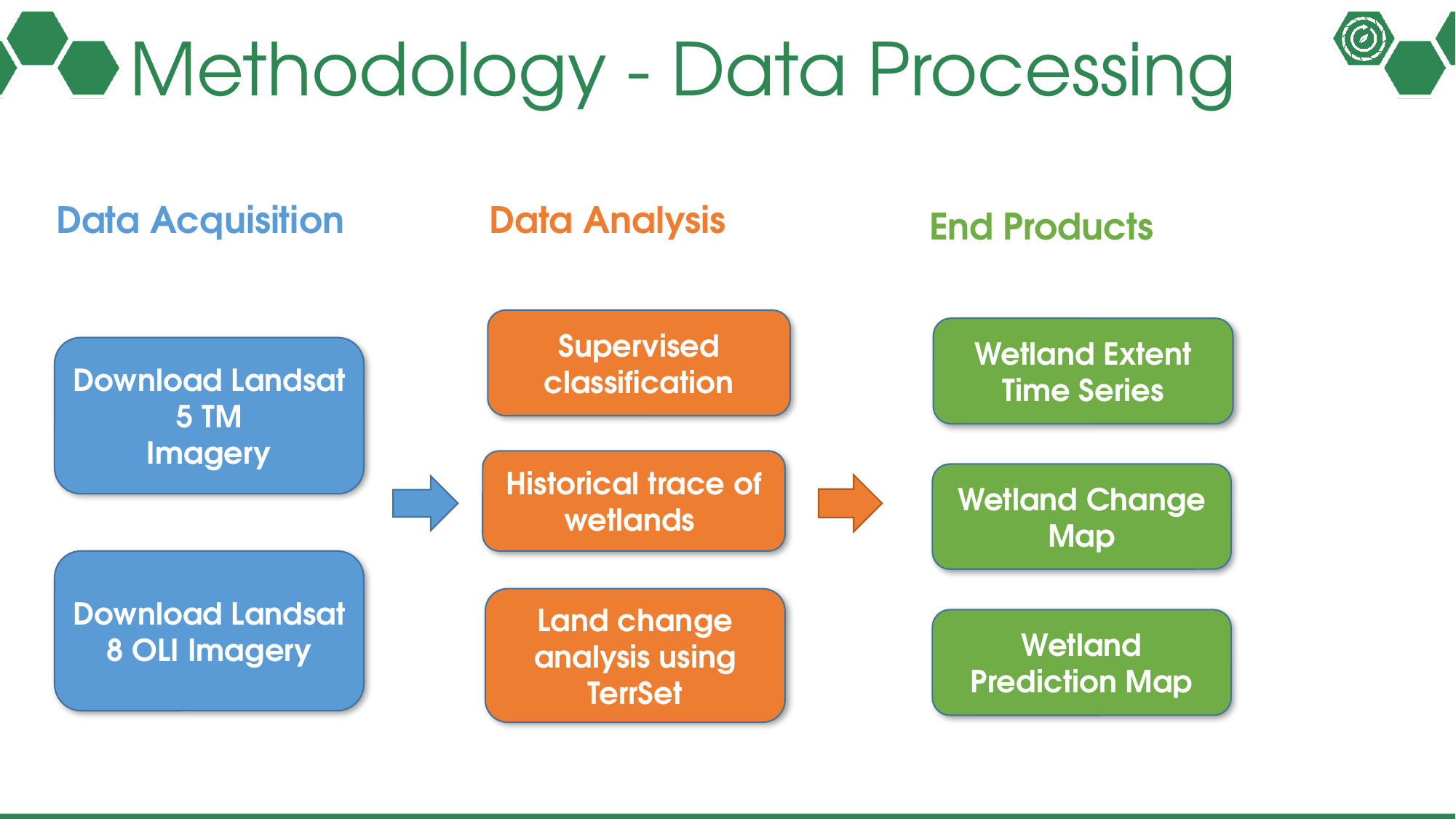

# Methodology - Data Processing
Data Acquisition

Data Analysis
End Products
Supervised classification
Wetland Extent Time Series
Download Landsat 5 TM
Imagery
Historical trace of wetlands
Wetland Change Map

Download Landsat 8 OLI Imagery
Land change analysis using TerrSet
Wetland Prediction Map